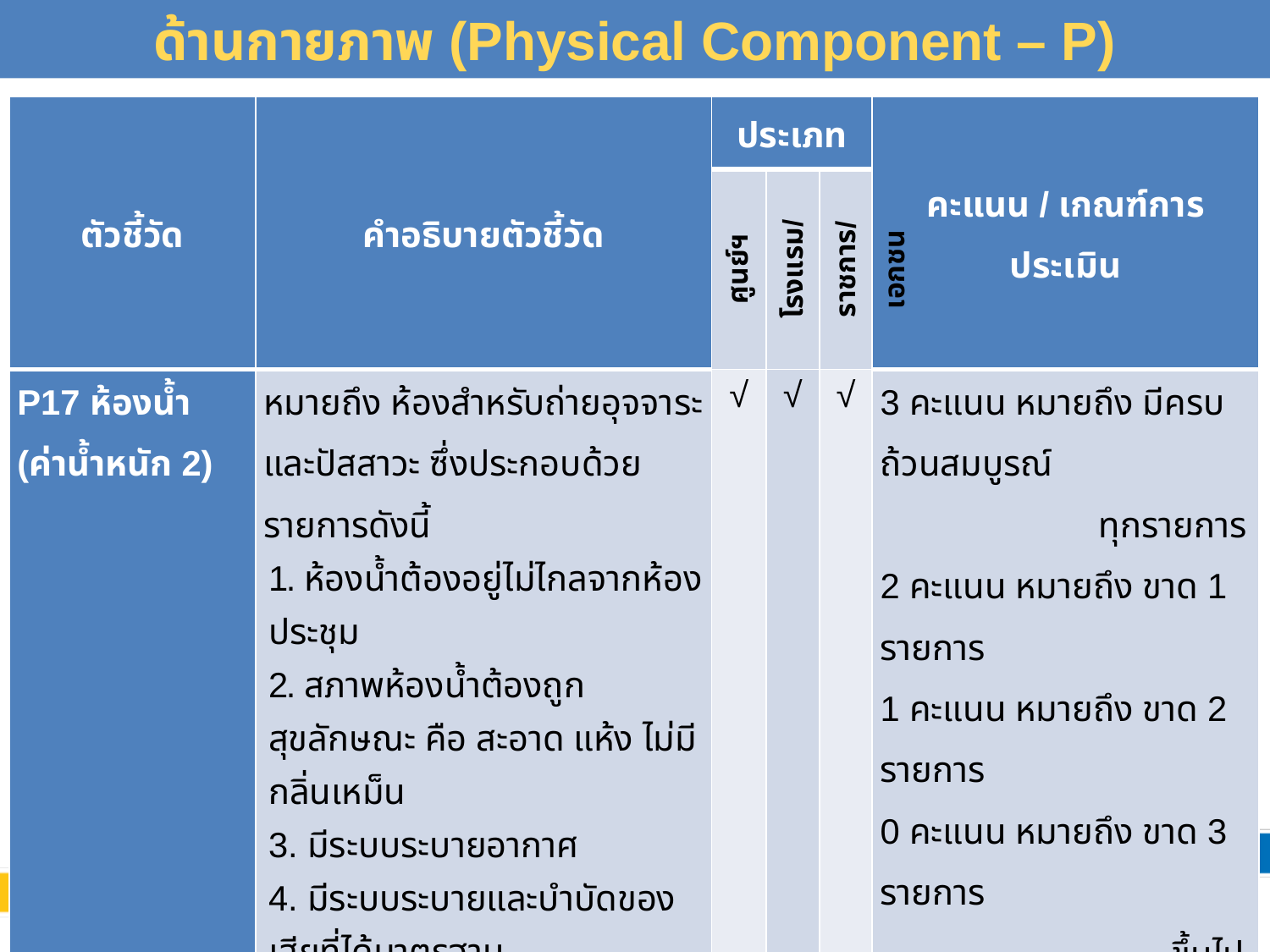

# ด้านกายภาพ (Physical Component – P)
| ตัวชี้วัด | คำอธิบายตัวชี้วัด | ประเภท |  |  | คะแนน / เกณฑ์การประเมิน |
| --- | --- | --- | --- | --- | --- |
|  |  | ศูนย์ฯ | โรงแรม/รีสอร์ท | ราชการ/เอกชน |  |
| P17 ห้องน้ำ (ค่าน้ำหนัก 2) | หมายถึง ห้องสำหรับถ่ายอุจจาระและปัสสาวะ ซึ่งประกอบด้วยรายการดังนี้ ห้องน้ำต้องอยู่ไม่ไกลจากห้องประชุม สภาพห้องน้ำต้องถูกสุขลักษณะ คือ สะอาด แห้ง ไม่มีกลิ่นเหม็น 3. มีระบบระบายอากาศ 4. มีระบบระบายและบำบัดของเสียที่ได้มาตรฐาน 5. มีกระดาษชำระ และสบู่เหลวล้างมือ 6. มีบันทึกการทำความสะอาดและตรวจสอบอุปกรณ์ | √ | √ | √ | 3 คะแนน หมายถึง มีครบถ้วนสมบูรณ์ ทุกรายการ 2 คะแนน หมายถึง ขาด 1 รายการ 1 คะแนน หมายถึง ขาด 2 รายการ 0 คะแนน หมายถึง ขาด 3 รายการ ขึ้นไป |
44